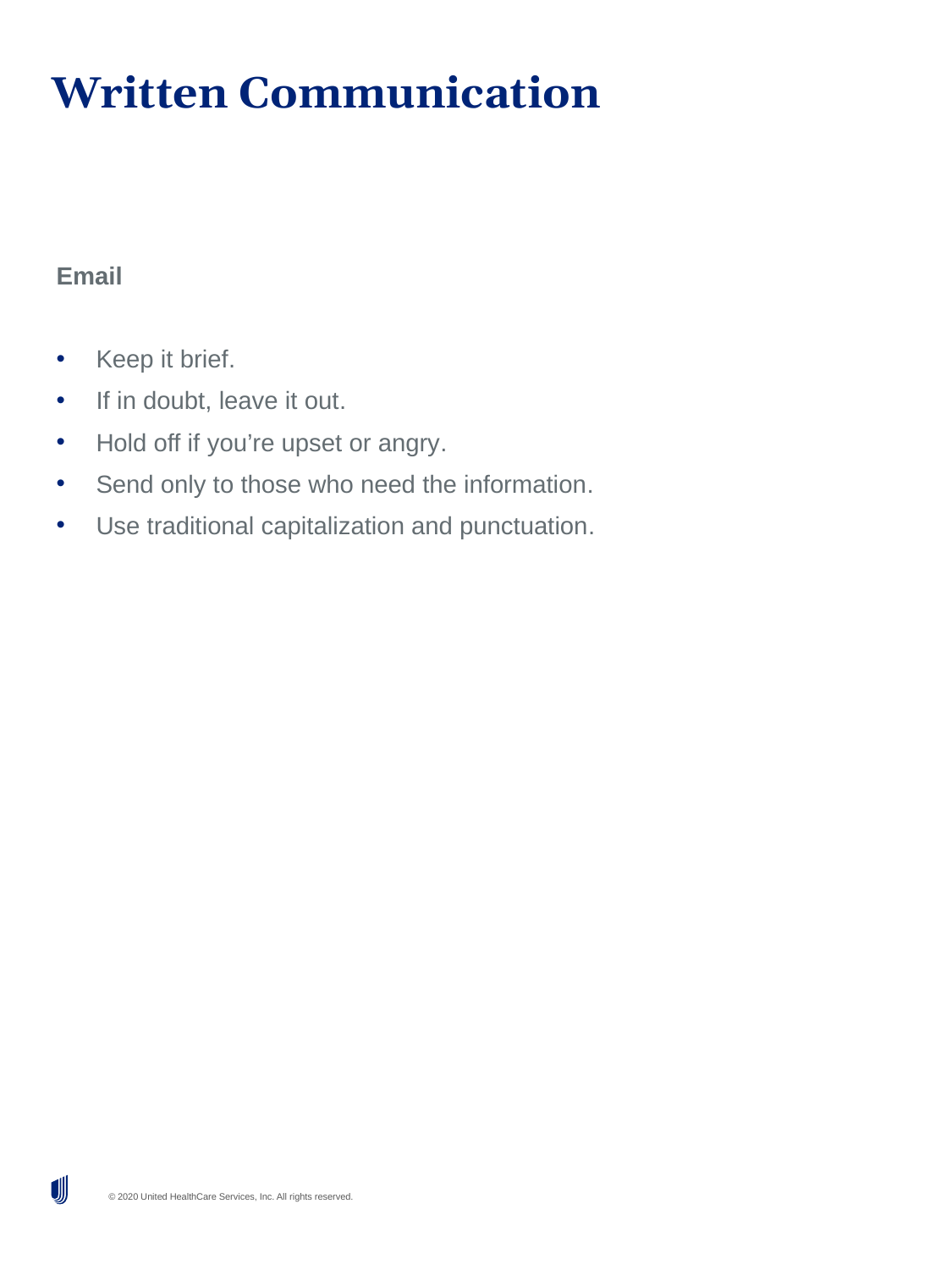

# Written Communication
Email

Keep it brief.
If in doubt, leave it out.
Hold off if you’re upset or angry.
Send only to those who need the information.
Use traditional capitalization and punctuation.